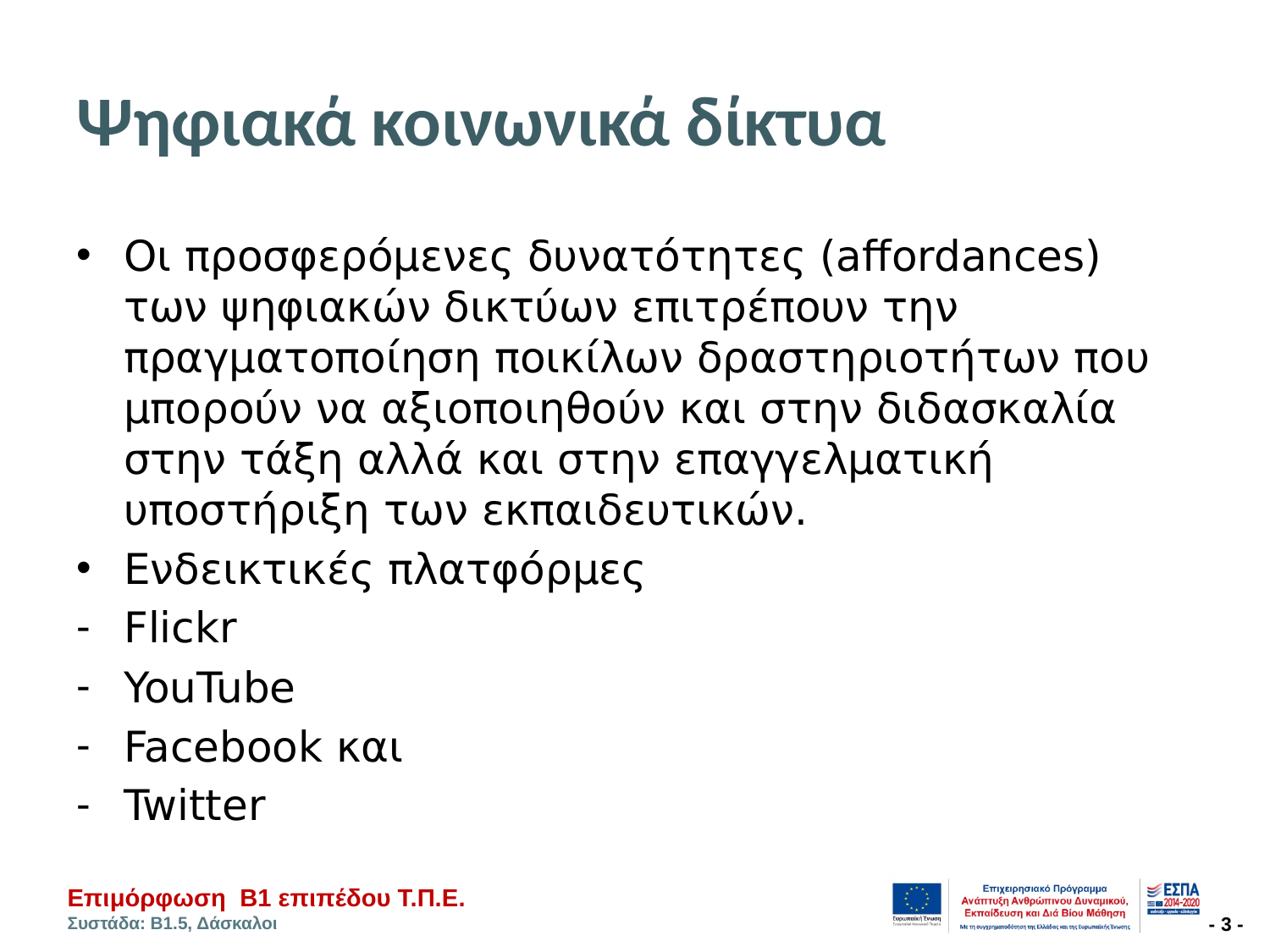

# Ψηφιακά κοινωνικά δίκτυα
Οι προσφερόμενες δυνατότητες (affordances) των ψηφιακών δικτύων επιτρέπουν την πραγματοποίηση ποικίλων δραστηριοτήτων που μπορούν να αξιοποιηθούν και στην διδασκαλία στην τάξη αλλά και στην επαγγελματική υποστήριξη των εκπαιδευτικών.
Ενδεικτικές πλατφόρμες
Flickr
YouTube
Facebook και
Twitter